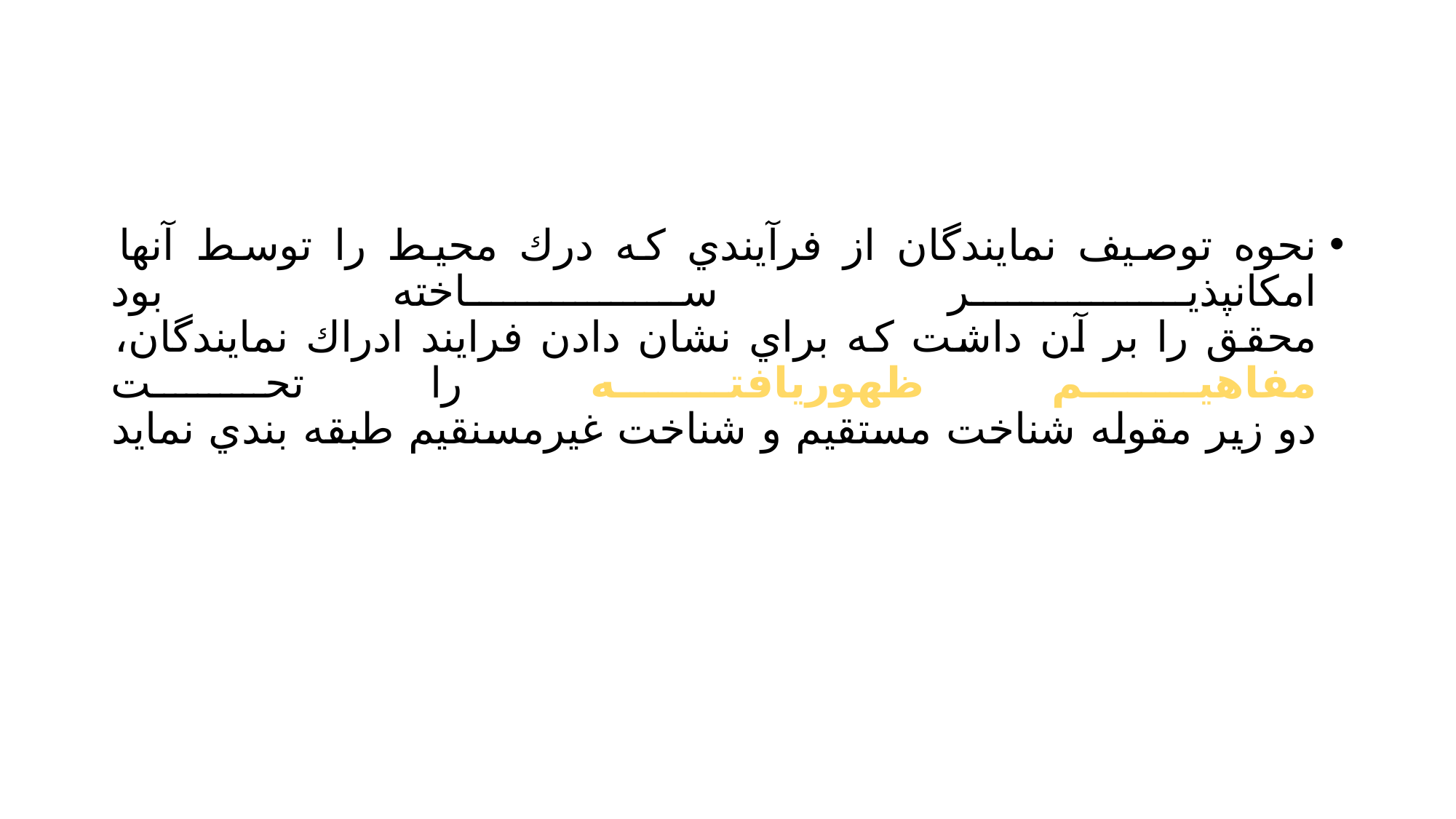

#
نحوه توصیف نمایندگان از فرآیندي که درك محیط را توسط آنها امکانپذیر ساخته بود
محقق را بر آن داشت که براي نشان دادن فرایند ادراك نمایندگان، مفاهیم ظهوریافته را تحت
دو زیر مقوله شناخت مستقیم و شناخت غیرمسنقیم طبقه بندي نماید